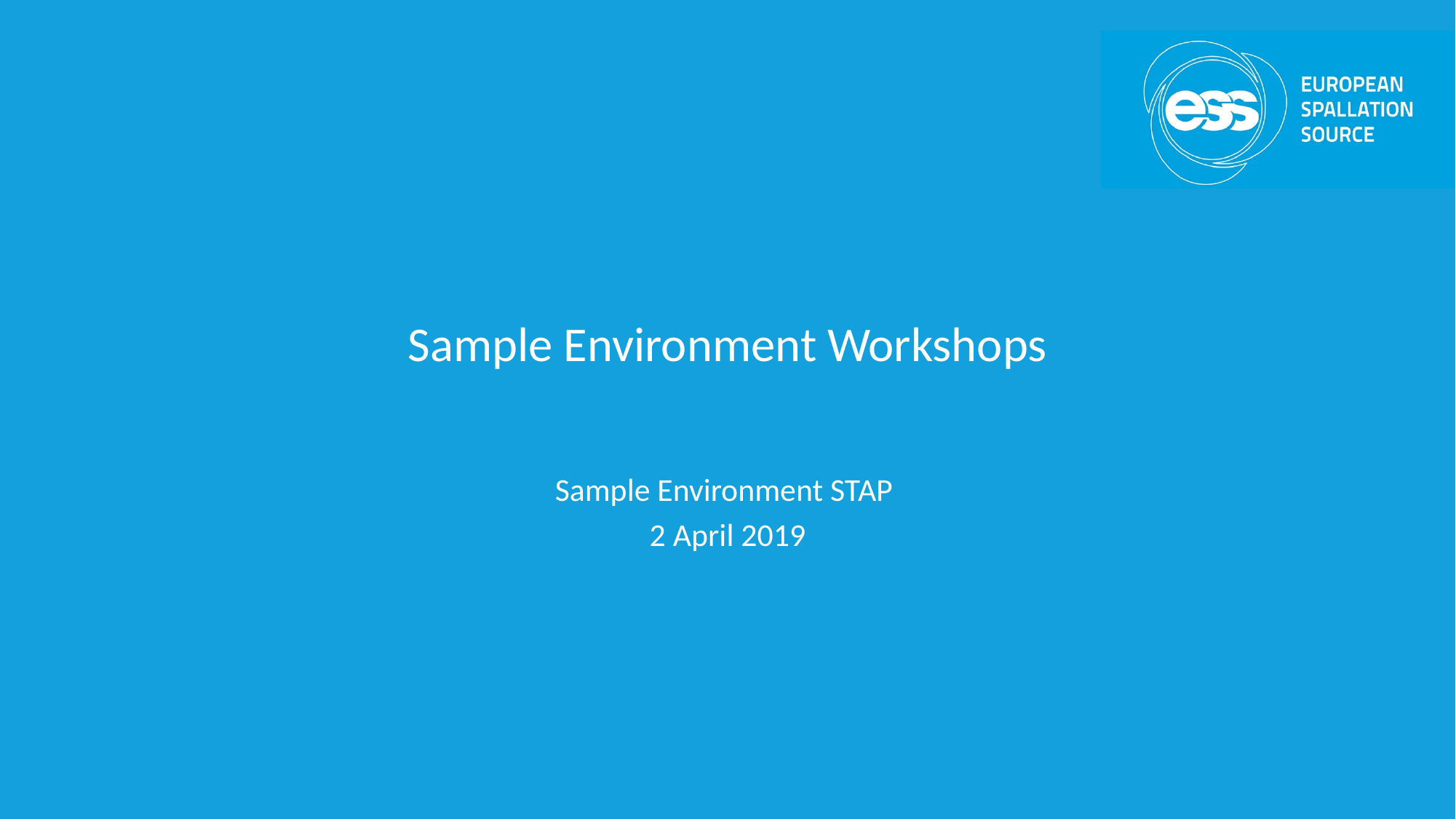

# Sample Environment Workshops
Sample Environment STAP
2 April 2019